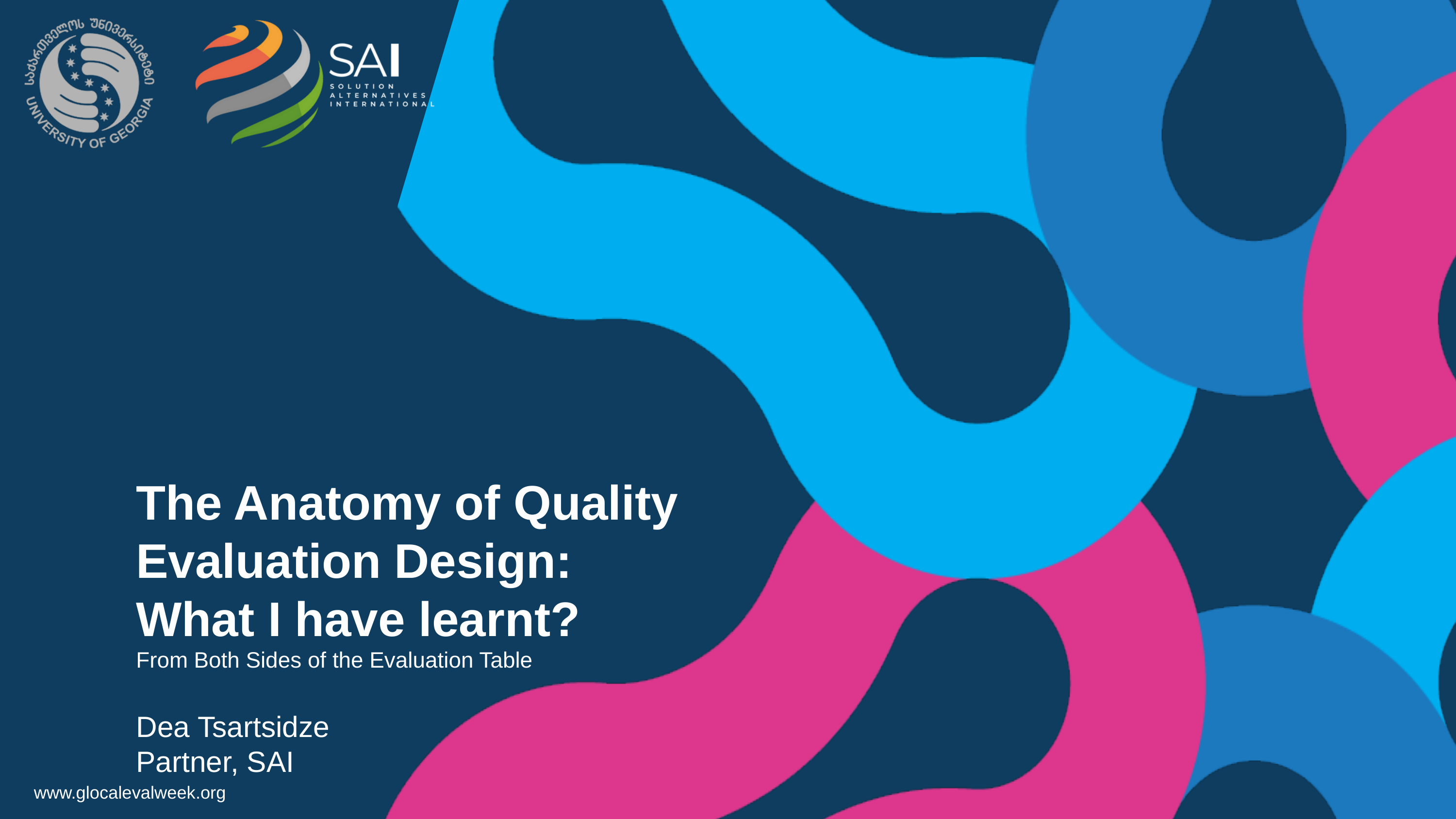

The Anatomy of Quality Evaluation Design:
What I have learnt?
From Both Sides of the Evaluation Table

Dea Tsartsidze
Partner, SAI

www.glocalevalweek.org